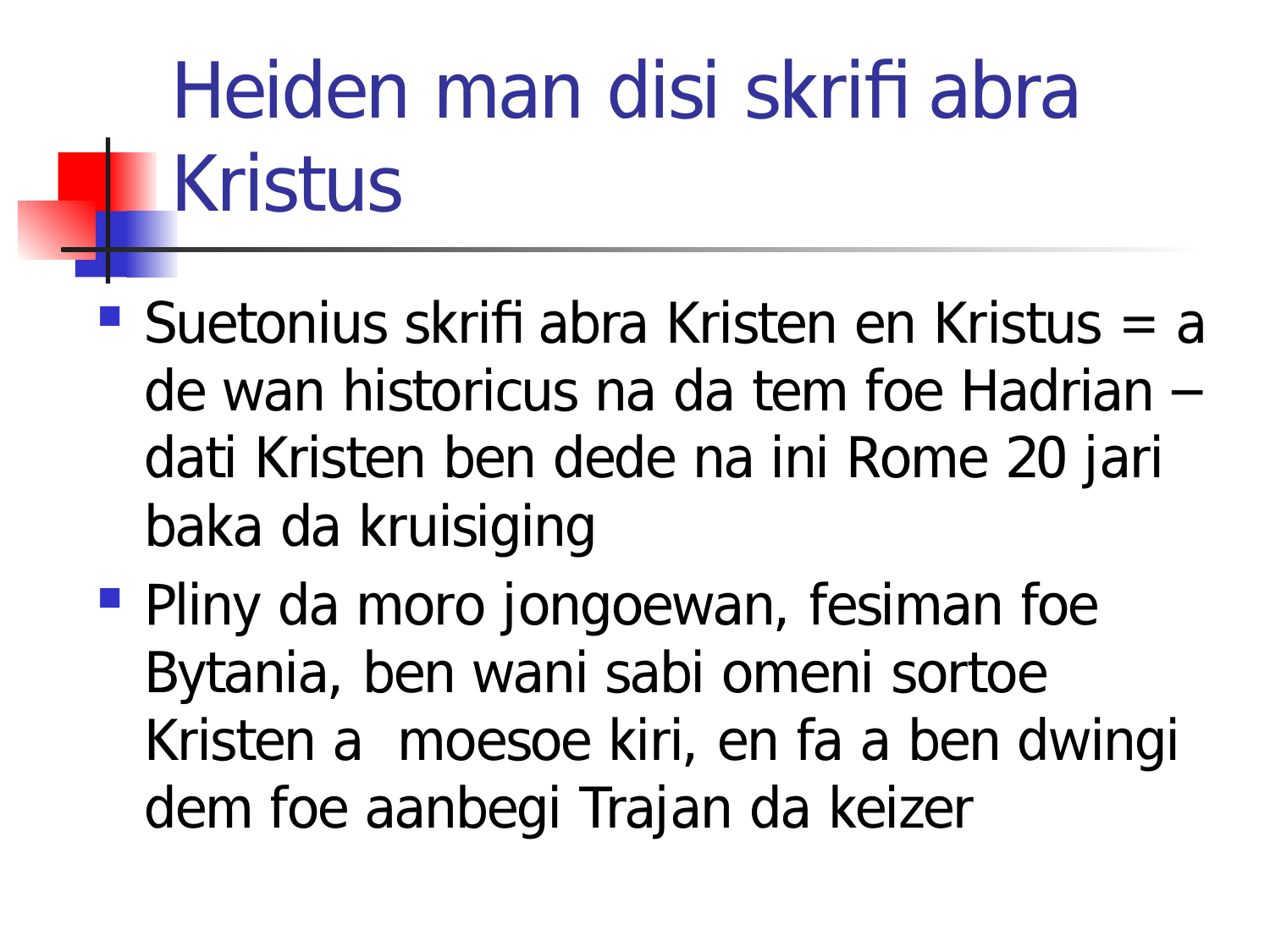

# Heiden man disi skrifi abra Kristus
Suetonius skrifi abra Kristen en Kristus = a de wan historicus na da tem foe Hadrian – dati Kristen ben dede na ini Rome 20 jari baka da kruisiging
Pliny da moro jongoewan, fesiman foe Bytania, ben wani sabi omeni sortoe Kristen a  moesoe kiri, en fa a ben dwingi dem foe aanbegi Trajan da keizer